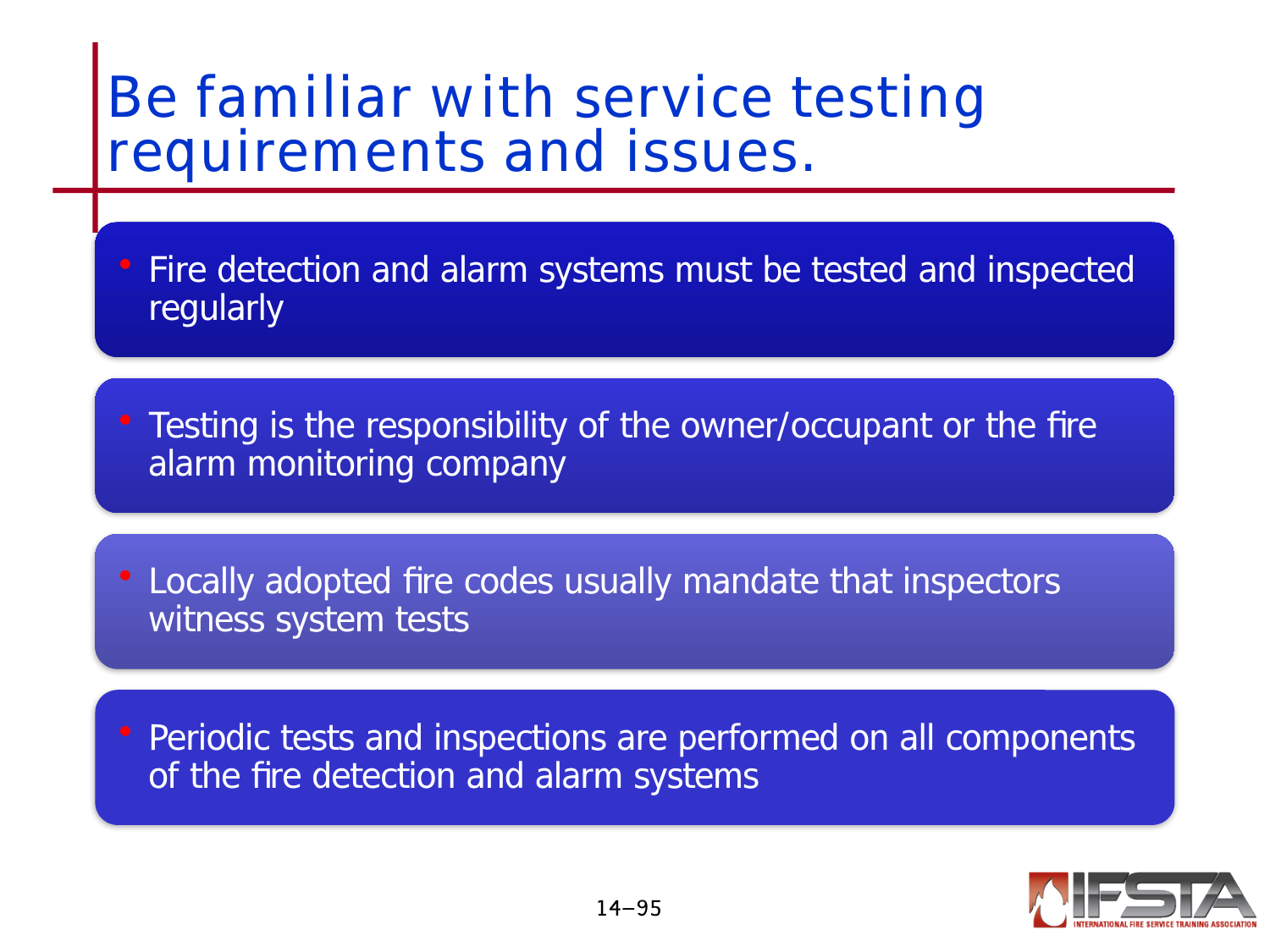

# Be familiar with service testing requirements and issues.
Fire detection and alarm systems must be tested and inspected regularly
Testing is the responsibility of the owner/occupant or the fire alarm monitoring company
Locally adopted fire codes usually mandate that inspectors witness system tests
Periodic tests and inspections are performed on all components of the fire detection and alarm systems
14–95